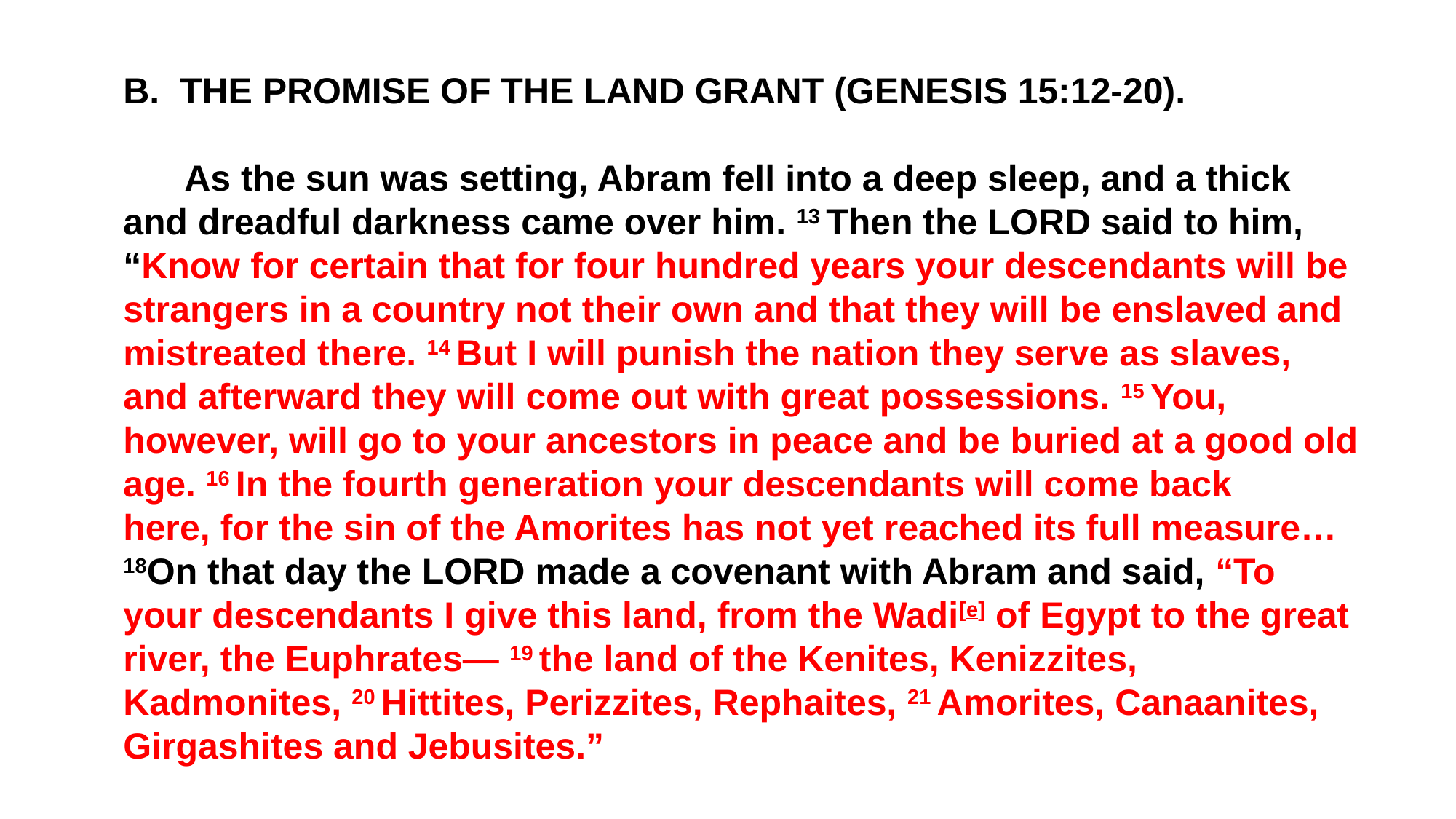

B.  THE PROMISE OF THE LAND GRANT (GENESIS 15:12-20).

      As the sun was setting, Abram fell into a deep sleep, and a thick and dreadful darkness came over him. 13 Then the Lord said to him, “Know for certain that for four hundred years your descendants will be strangers in a country not their own and that they will be enslaved and mistreated there. 14 But I will punish the nation they serve as slaves, and afterward they will come out with great possessions. 15 You, however, will go to your ancestors in peace and be buried at a good old age. 16 In the fourth generation your descendants will come back here, for the sin of the Amorites has not yet reached its full measure… 18On that day the Lord made a covenant with Abram and said, “To your descendants I give this land, from the Wadi[e] of Egypt to the great river, the Euphrates— 19 the land of the Kenites, Kenizzites, Kadmonites, 20 Hittites, Perizzites, Rephaites, 21 Amorites, Canaanites, Girgashites and Jebusites.”